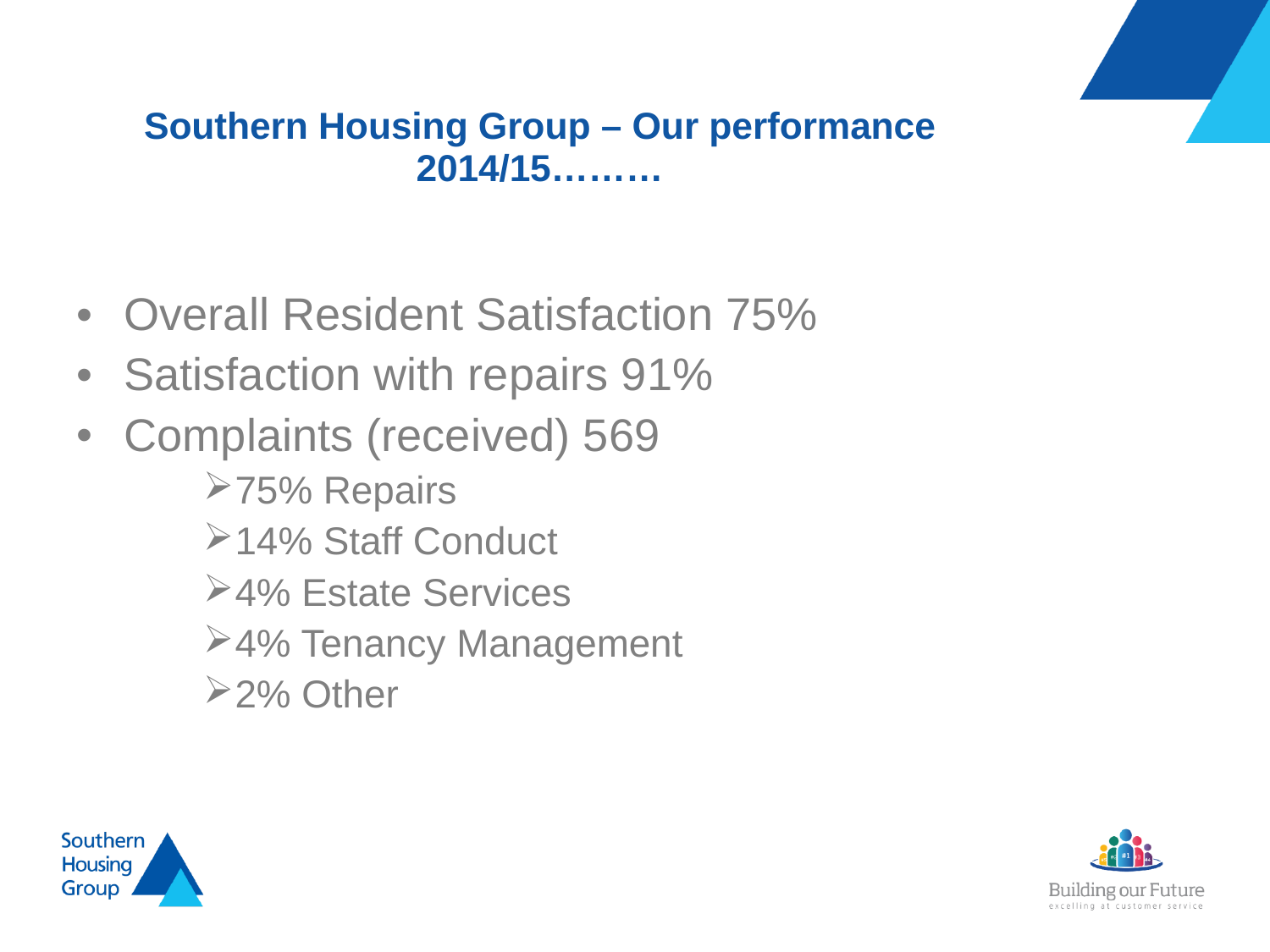

# Southern Housing Group – Our performance 2014/15………

Overall Resident Satisfaction 75%
Satisfaction with repairs 91%
Complaints (received) 569
75% Repairs
14% Staff Conduct
4% Estate Services
4% Tenancy Management
2% Other